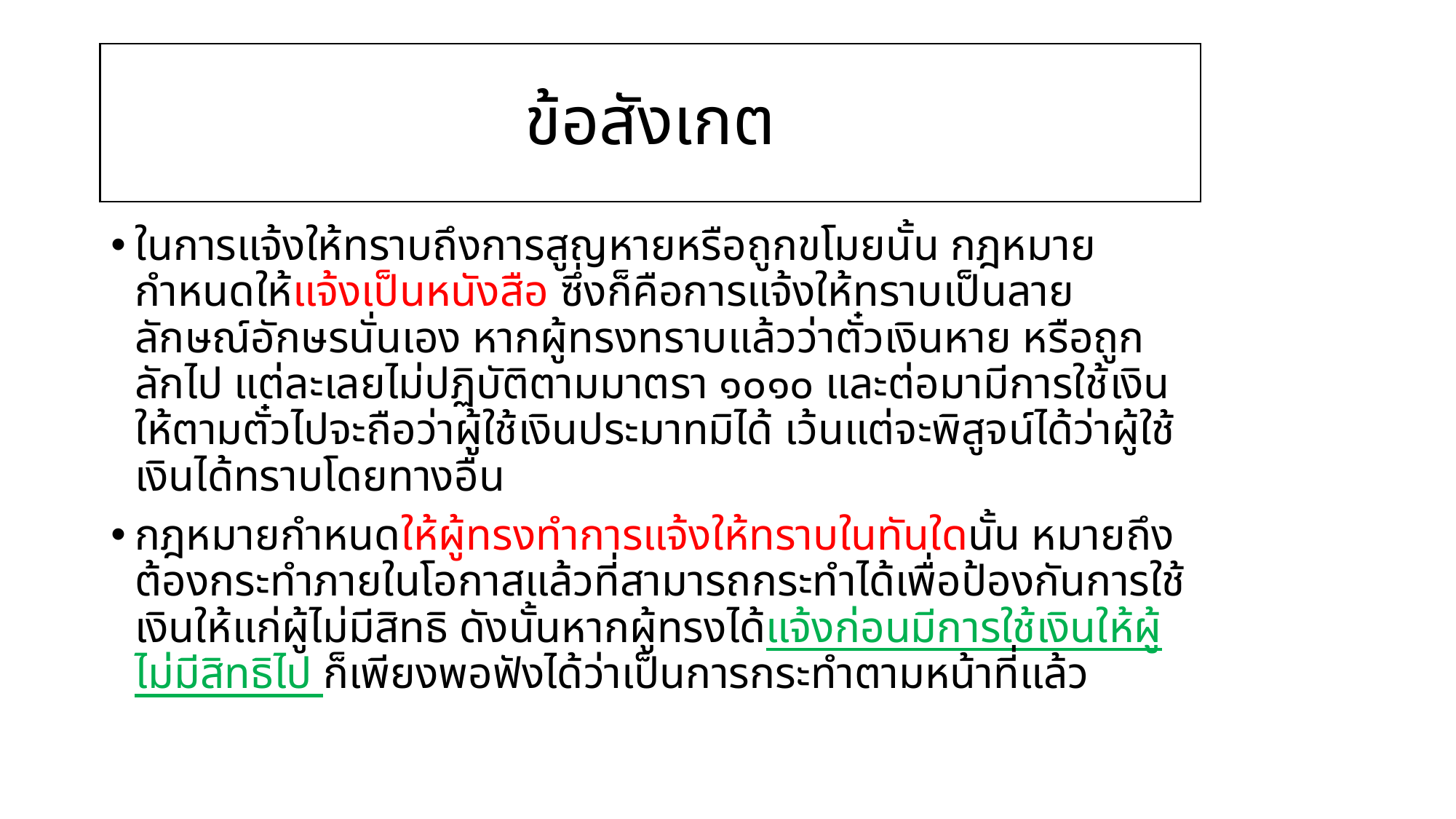

# ข้อสังเกต
ในการแจ้งให้ทราบถึงการสูญหายหรือถูกขโมยนั้น กฎหมายกำหนดให้แจ้งเป็นหนังสือ ซึ่งก็คือการแจ้งให้ทราบเป็นลายลักษณ์อักษรนั่นเอง หากผู้ทรงทราบแล้วว่าตั๋วเงินหาย หรือถูกลักไป แต่ละเลยไม่ปฏิบัติตามมาตรา ๑๐๑๐ และต่อมามีการใช้เงินให้ตามตั๋วไปจะถือว่าผู้ใช้เงินประมาทมิได้ เว้นแต่จะพิสูจน์ได้ว่าผู้ใช้เงินได้ทราบโดยทางอื่น
กฎหมายกำหนดให้ผู้ทรงทำการแจ้งให้ทราบในทันใดนั้น หมายถึง ต้องกระทำภายในโอกาสแล้วที่สามารถกระทำได้เพื่อป้องกันการใช้เงินให้แก่ผู้ไม่มีสิทธิ ดังนั้นหากผู้ทรงได้แจ้งก่อนมีการใช้เงินให้ผู้ไม่มีสิทธิไป ก็เพียงพอฟังได้ว่าเป็นการกระทำตามหน้าที่แล้ว